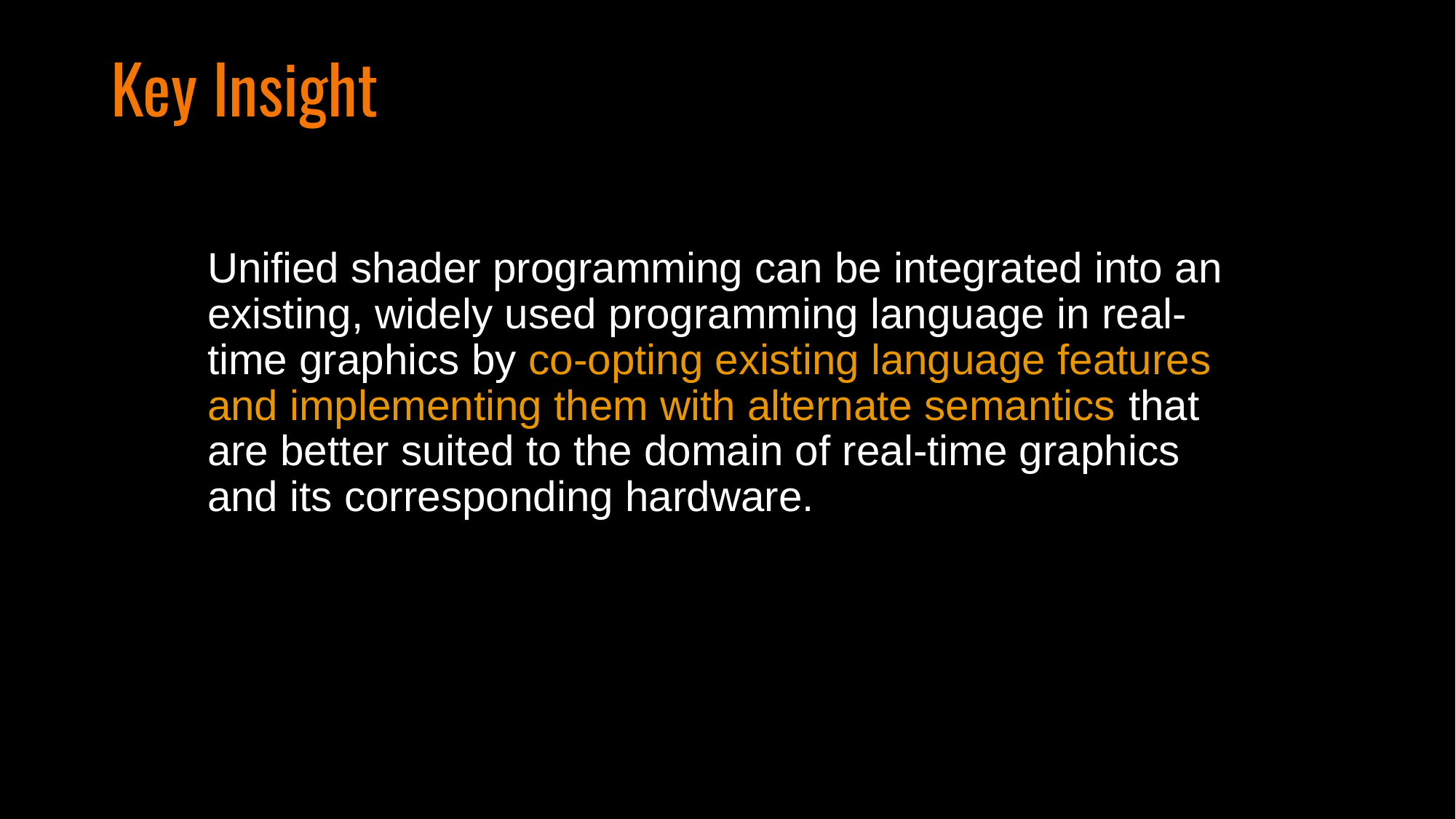

# Key Insight
Unified shader programming can be integrated into an existing, widely used programming language in real-time graphics by co-opting existing language features and implementing them with alternate semantics that are better suited to the domain of real-time graphics and its corresponding hardware.
15